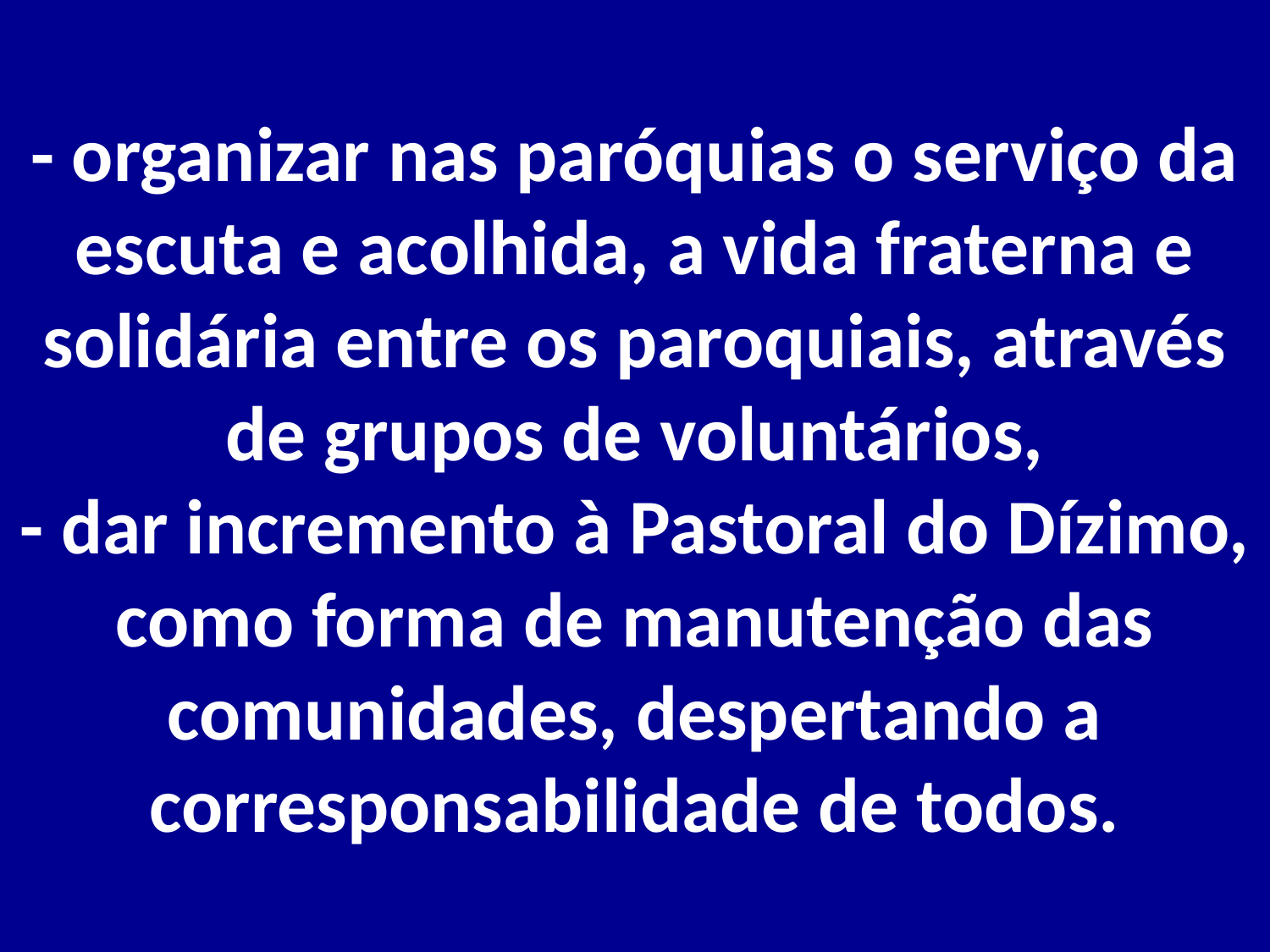

# - organizar nas paróquias o serviço da escuta e acolhida, a vida fraterna e solidária entre os paroquiais, através de grupos de voluntários, - dar incremento à Pastoral do Dízimo, como forma de manutenção das comunidades, despertando a corresponsabilidade de todos.